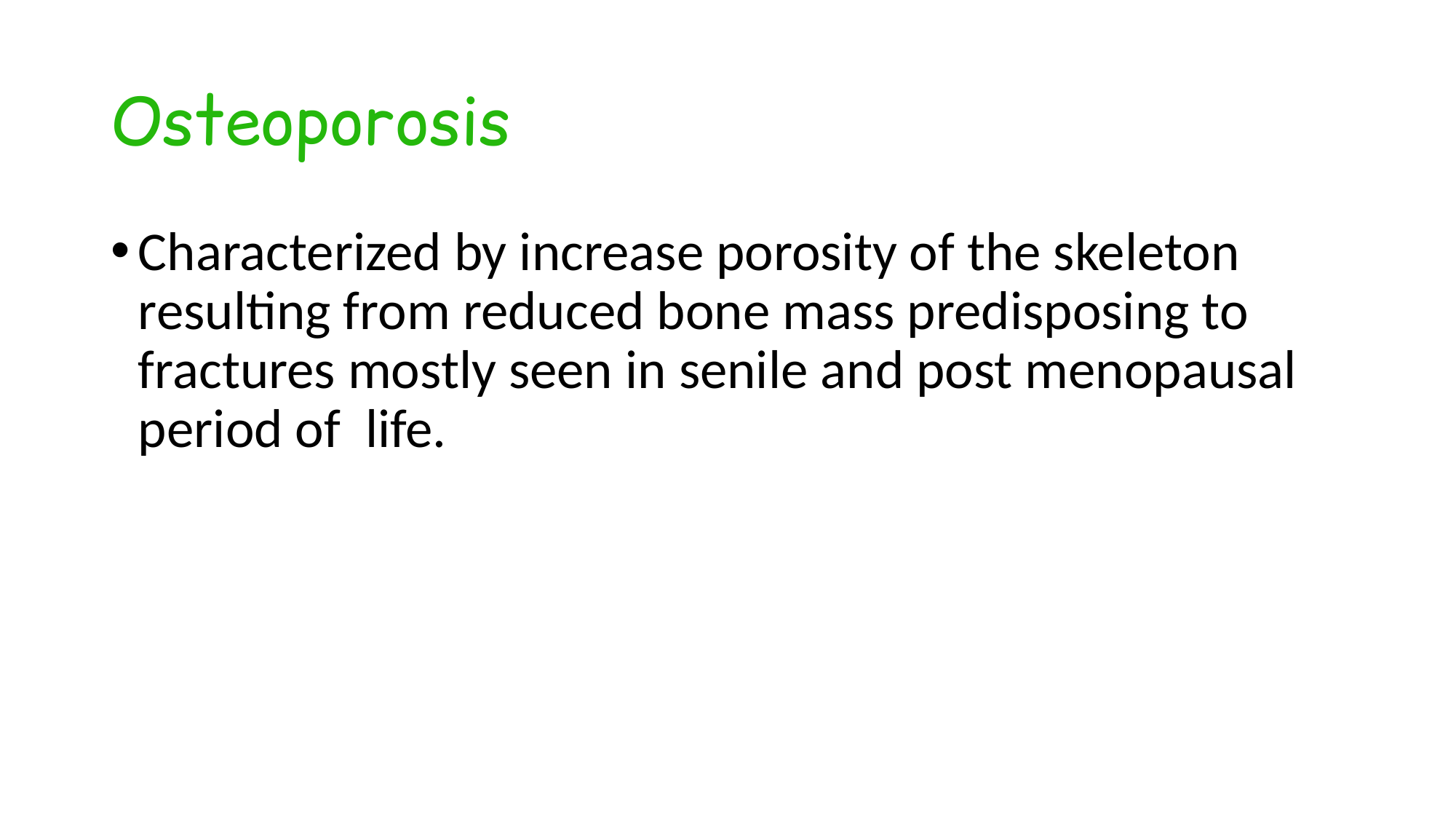

# Osteoporosis
Characterized by increase porosity of the skeleton resulting from reduced bone mass predisposing to fractures mostly seen in senile and post menopausal period of  life.